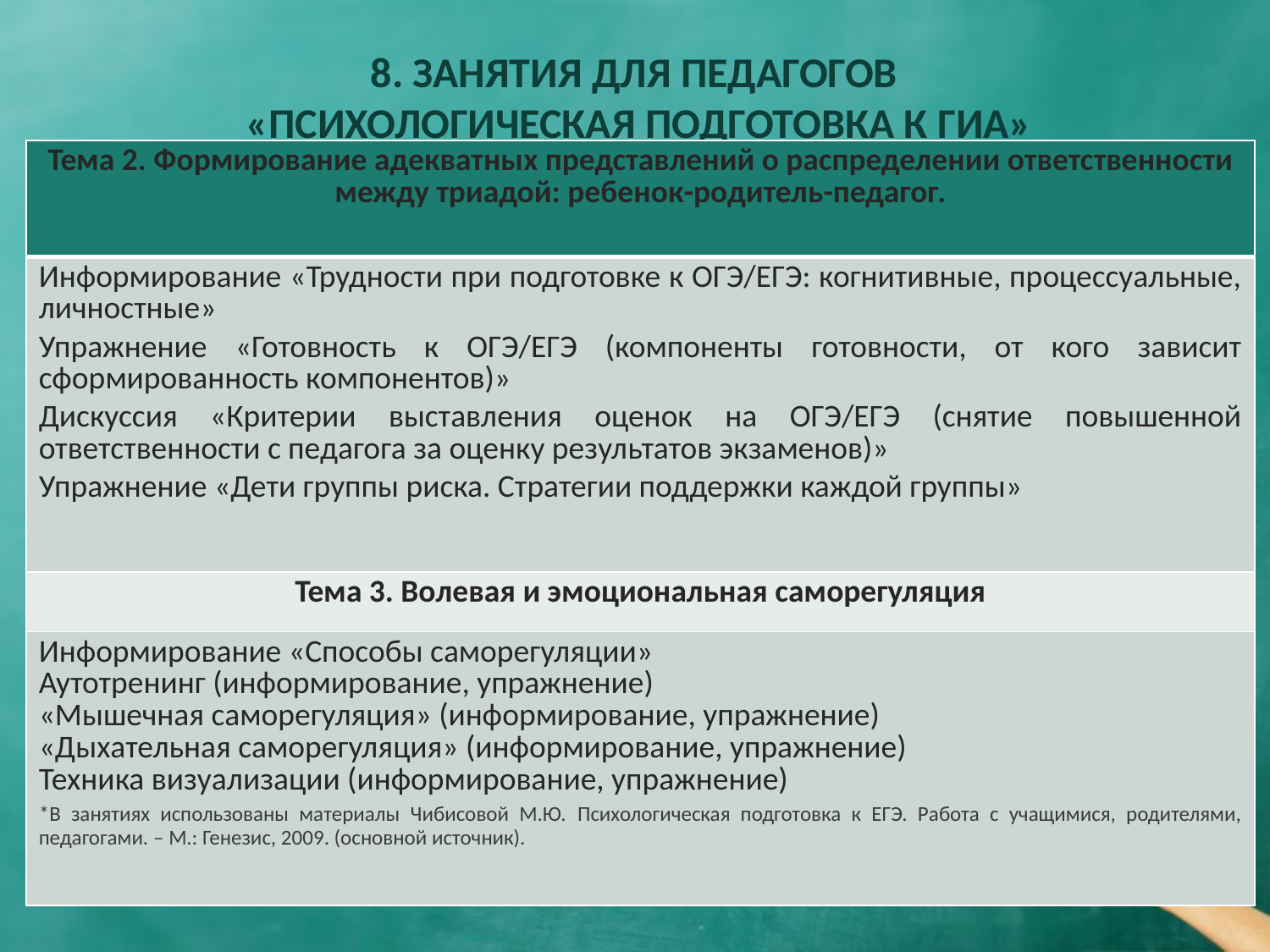

# 8. ЗАНЯТИЯ ДЛЯ ПЕДАГОГОВ «ПСИХОЛОГИЧЕСКАЯ ПОДГОТОВКА К ГИА»
| Тема 2. Формирование адекватных представлений о распределении ответственности между триадой: ребенок-родитель-педагог. |
| --- |
| Информирование «Трудности при подготовке к ОГЭ/ЕГЭ: когнитивные, процессуальные, личностные» Упражнение «Готовность к ОГЭ/ЕГЭ (компоненты готовности, от кого зависит сформированность компонентов)» Дискуссия «Критерии выставления оценок на ОГЭ/ЕГЭ (снятие повышенной ответственности с педагога за оценку результатов экзаменов)» Упражнение «Дети группы риска. Стратегии поддержки каждой группы» |
| Тема 3. Волевая и эмоциональная саморегуляция |
| Информирование «Способы саморегуляции» Аутотренинг (информирование, упражнение) «Мышечная саморегуляция» (информирование, упражнение) «Дыхательная саморегуляция» (информирование, упражнение) Техника визуализации (информирование, упражнение) \*В занятиях использованы материалы Чибисовой М.Ю. Психологическая подготовка к ЕГЭ. Работа с учащимися, родителями, педагогами. – М.: Генезис, 2009. (основной источник). |